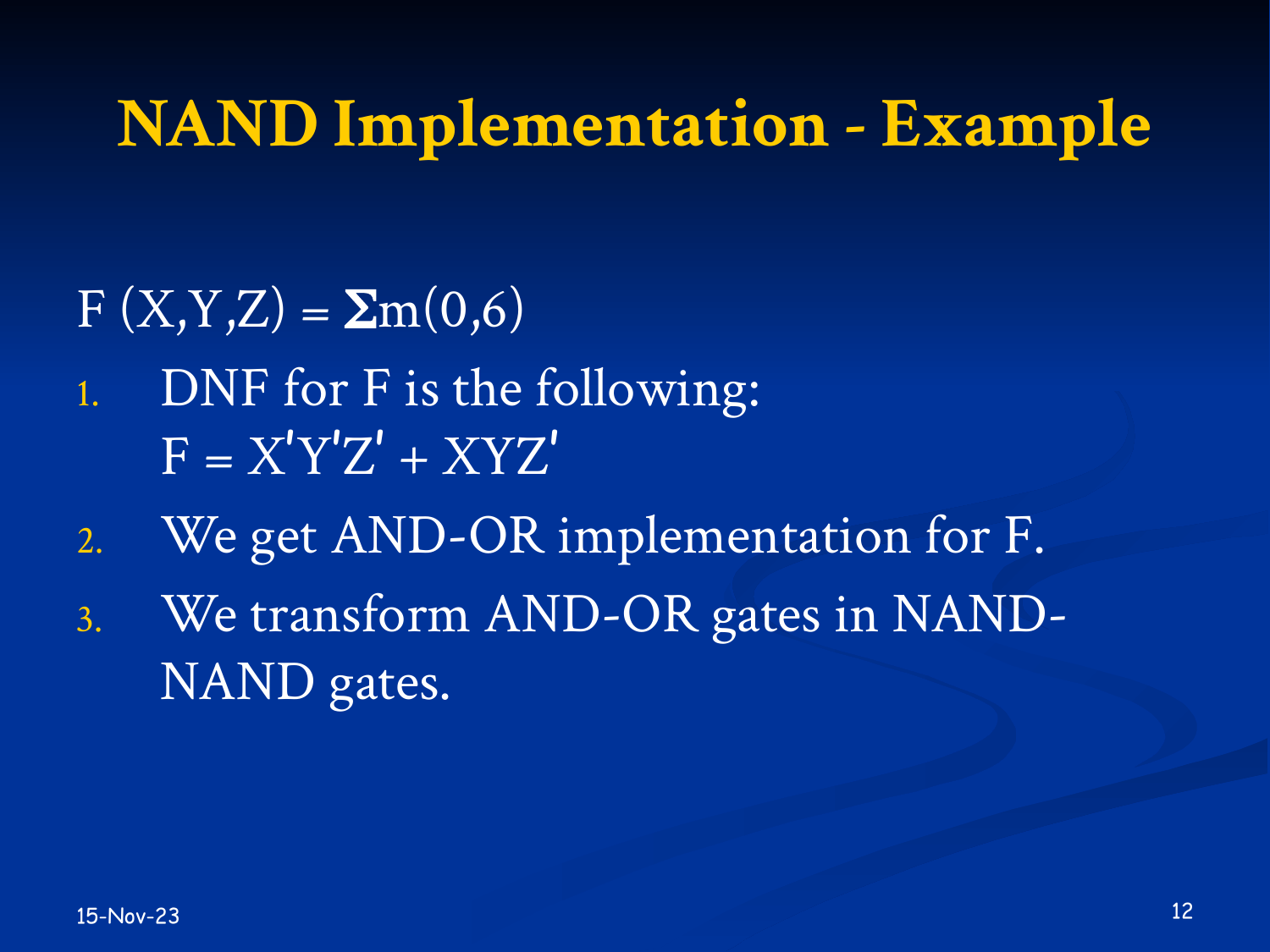

# NAND Implementation - Example
F (X,Y,Z) = Σm(0,6)
DNF for F is the following:
F = X’Y’Z’ + XYZ’
We get AND-OR implementation for F.
We transform AND-OR gates in NAND-NAND gates.
 12
15-Nov-23